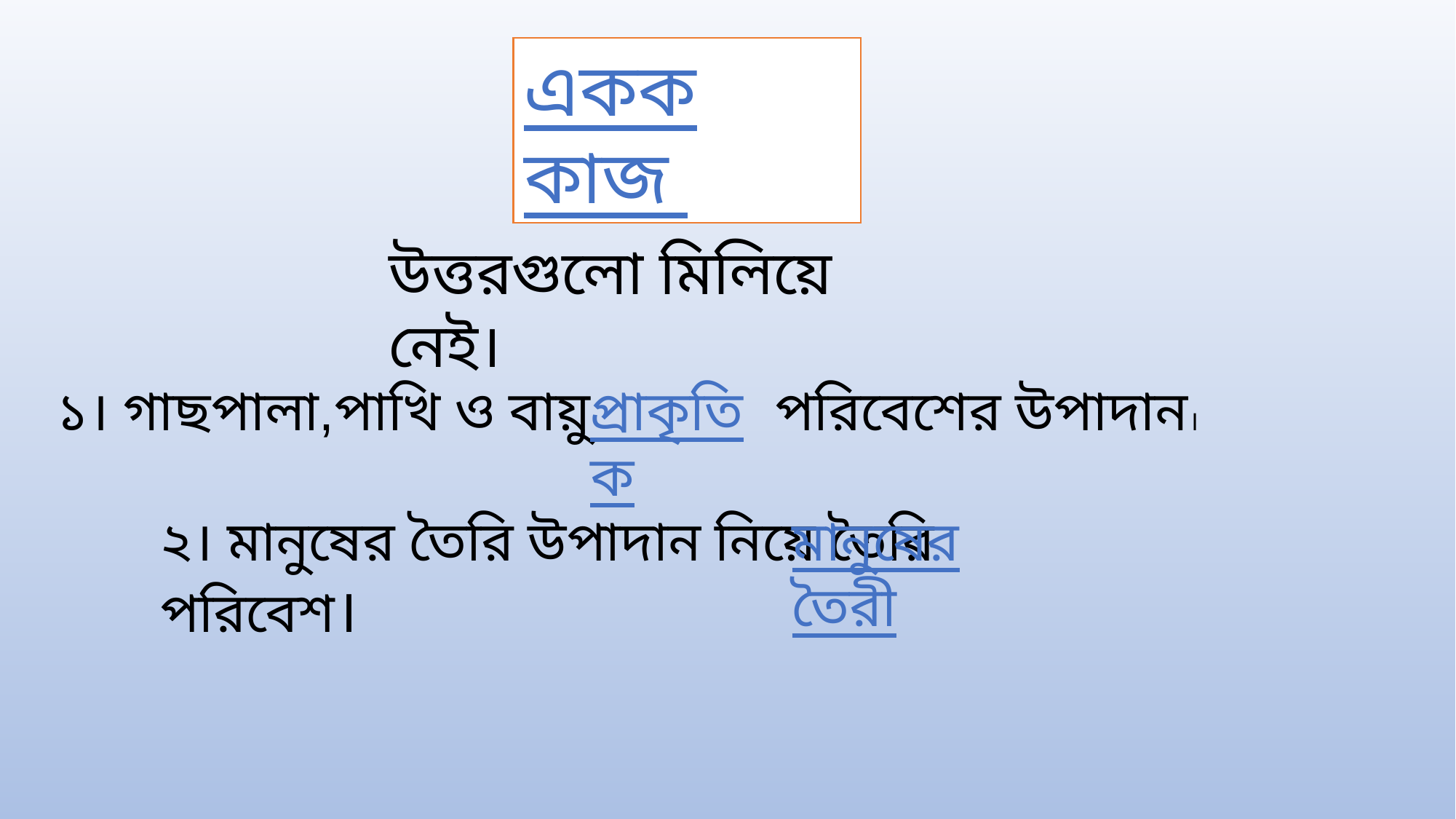

একক কাজ
উত্তরগুলো মিলিয়ে নেই।
১। গাছপালা,পাখি ও বায়ু             পরিবেশের উপাদান।
প্রাকৃতিক
২। মানুষের তৈরি উপাদান নিয়ে তৈরি                   পরিবেশ।
মানুষের তৈরী